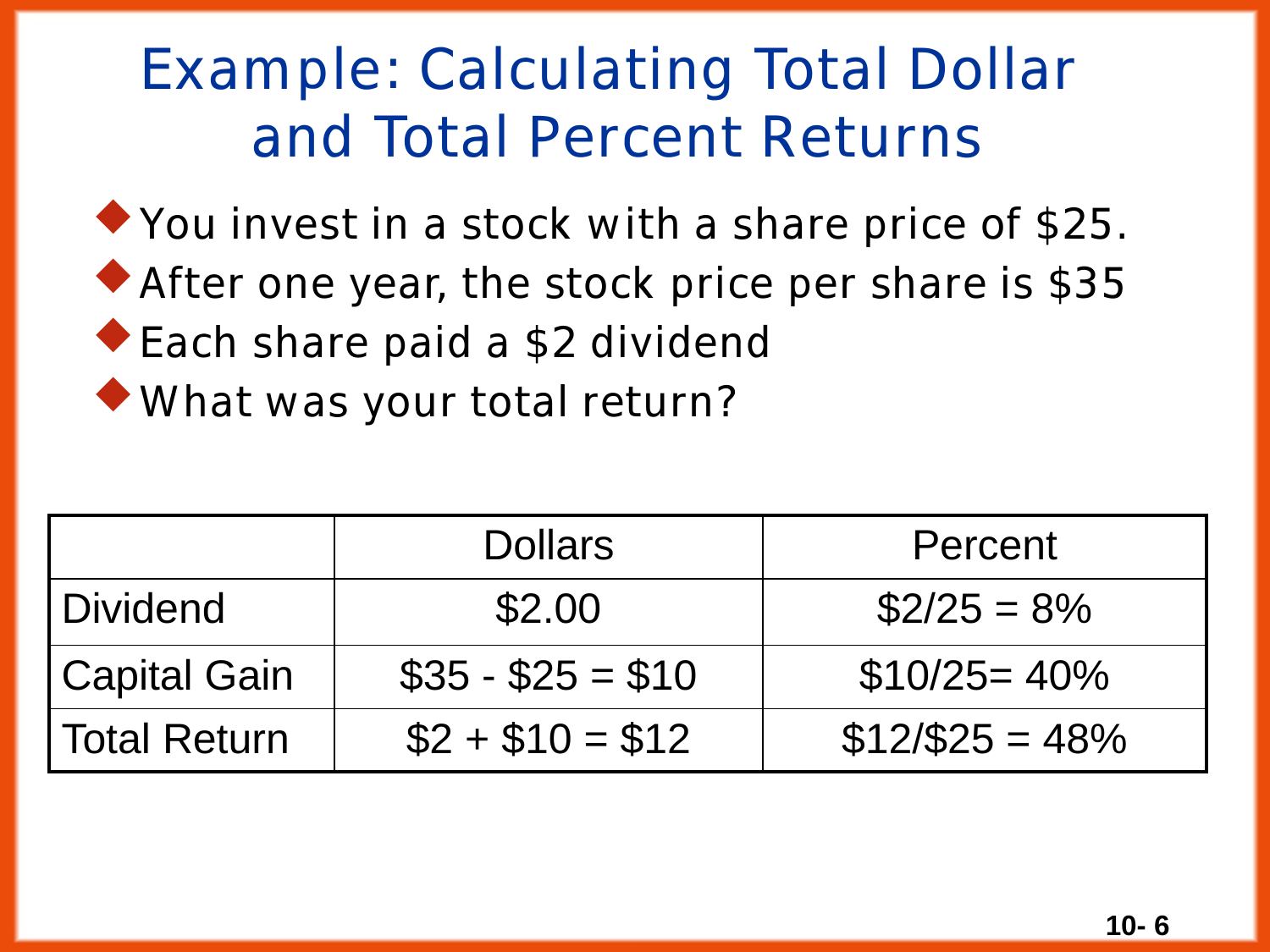

# Example: Calculating Total Dollar and Total Percent Returns
You invest in a stock with a share price of $25.
After one year, the stock price per share is $35
Each share paid a $2 dividend
What was your total return?

|  | Dollars | Percent |
| --- | --- | --- |
| Dividend | $2.00 | $2/25 = 8% |
| Capital Gain | $35 - $25 = $10 | $10/25= 40% |
| Total Return | $2 + $10 = $12 | $12/$25 = 48% |